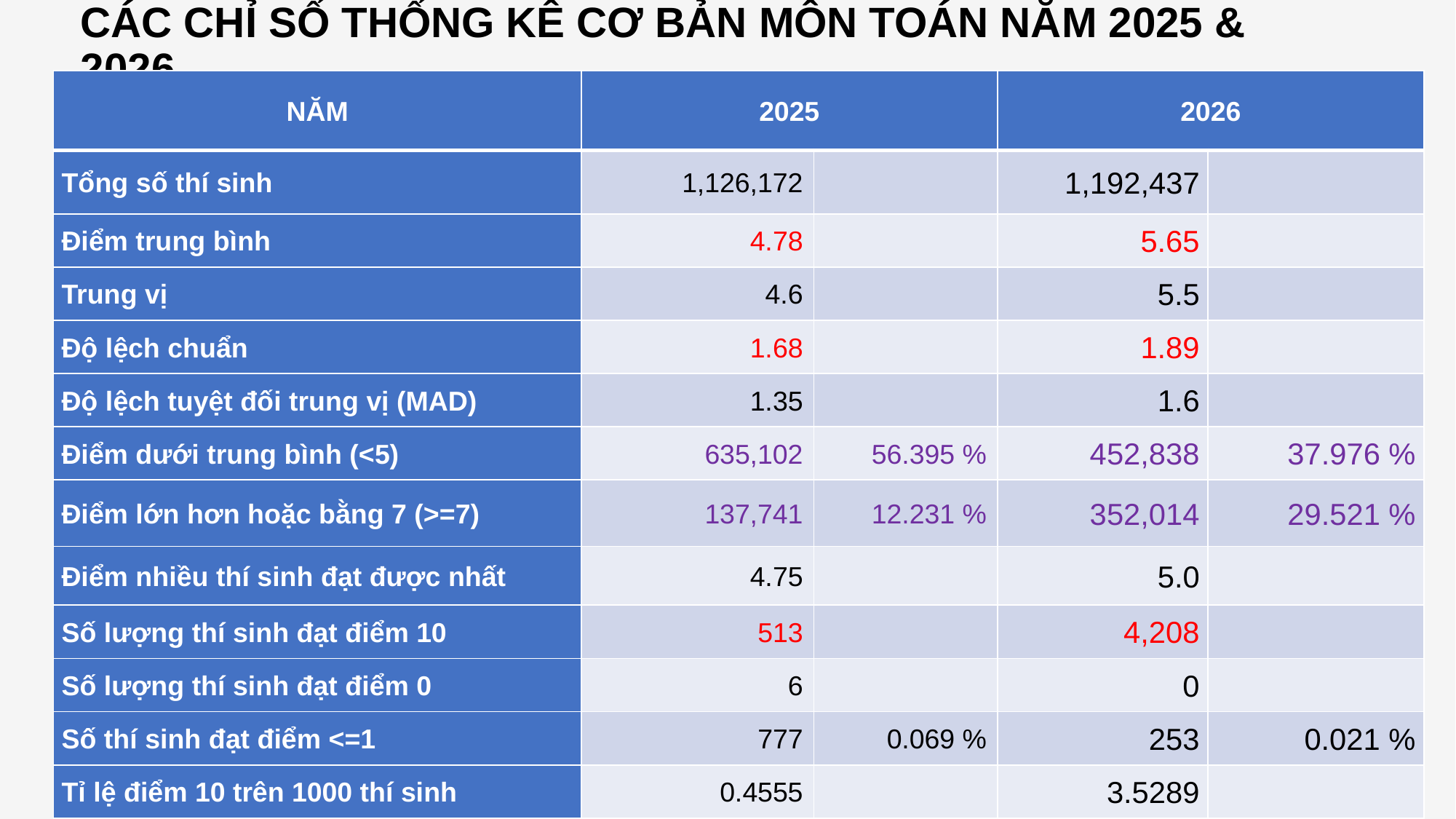

# CÁC CHỈ SỐ THỐNG KÊ CƠ BẢN MÔN TOÁN NĂM 2025 & 2026
| NĂM | 2025 | 2025 | 2026 | 2025 |
| --- | --- | --- | --- | --- |
| Tổng số thí sinh | 1,126,172 |  | 1,192,437 |  |
| Điểm trung bình | 4.78 |  | 5.65 |  |
| Trung vị | 4.6 |  | 5.5 |  |
| Độ lệch chuẩn | 1.68 |  | 1.89 |  |
| Độ lệch tuyệt đối trung vị (MAD) | 1.35 |  | 1.6 |  |
| Điểm dưới trung bình (<5) | 635,102 | 56.395 % | 452,838 | 37.976 % |
| Điểm lớn hơn hoặc bằng 7 (>=7) | 137,741 | 12.231 % | 352,014 | 29.521 % |
| Điểm nhiều thí sinh đạt được nhất | 4.75 |  | 5.0 |  |
| Số lượng thí sinh đạt điểm 10 | 513 |  | 4,208 |  |
| Số lượng thí sinh đạt điểm 0 | 6 |  | 0 |  |
| Số thí sinh đạt điểm <=1 | 777 | 0.069 % | 253 | 0.021 % |
| Tỉ lệ điểm 10 trên 1000 thí sinh | 0.4555 |  | 3.5289 |  |
6